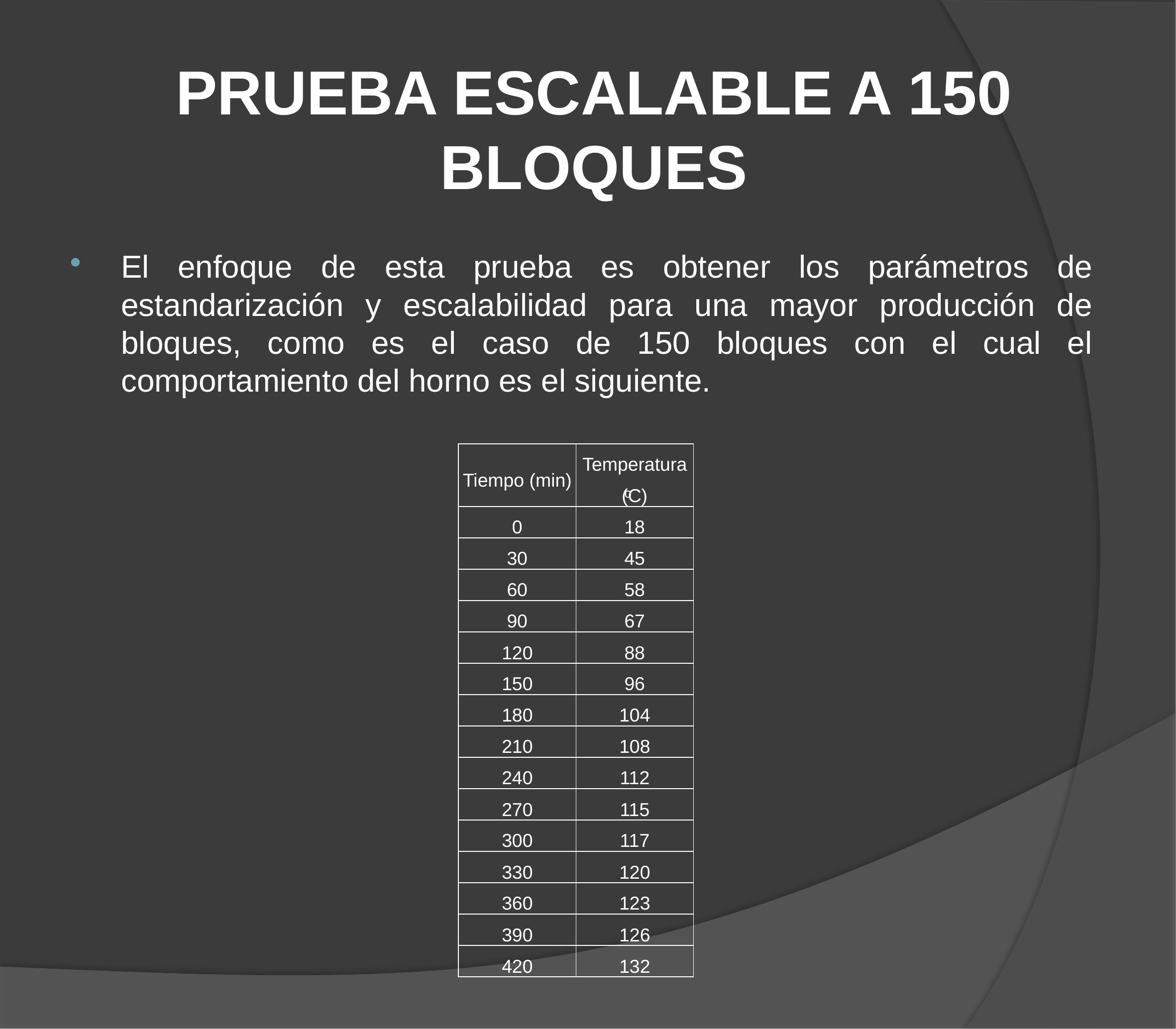

# PRUEBA ESCALABLE A 150 BLOQUES
El enfoque de esta prueba es obtener los parámetros de estandarización y escalabilidad para una mayor producción de bloques, como es el caso de 150 bloques con el cual el comportamiento del horno es el siguiente.

| Tiempo (min) | Temperatura(ͦC) |
| --- | --- |
| 0 | 18 |
| 30 | 45 |
| 60 | 58 |
| 90 | 67 |
| 120 | 88 |
| 150 | 96 |
| 180 | 104 |
| 210 | 108 |
| 240 | 112 |
| 270 | 115 |
| 300 | 117 |
| 330 | 120 |
| 360 | 123 |
| 390 | 126 |
| 420 | 132 |